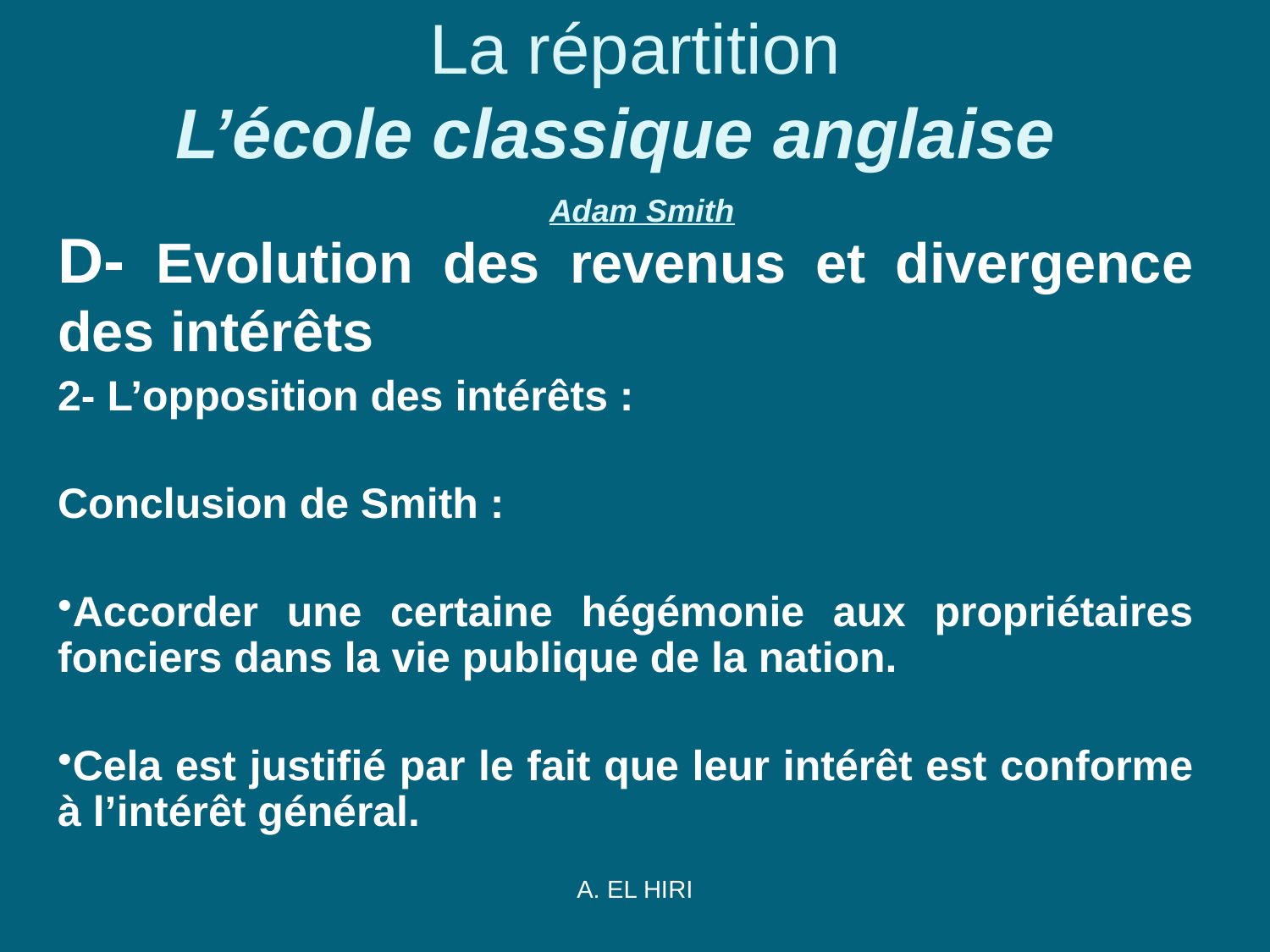

# La répartition L’école classique anglaise  Adam Smith
D- Evolution des revenus et divergence des intérêts
2- L’opposition des intérêts :

Conclusion de Smith :

Accorder une certaine hégémonie aux propriétaires fonciers dans la vie publique de la nation.

Cela est justifié par le fait que leur intérêt est conforme à l’intérêt général.
A. EL HIRI